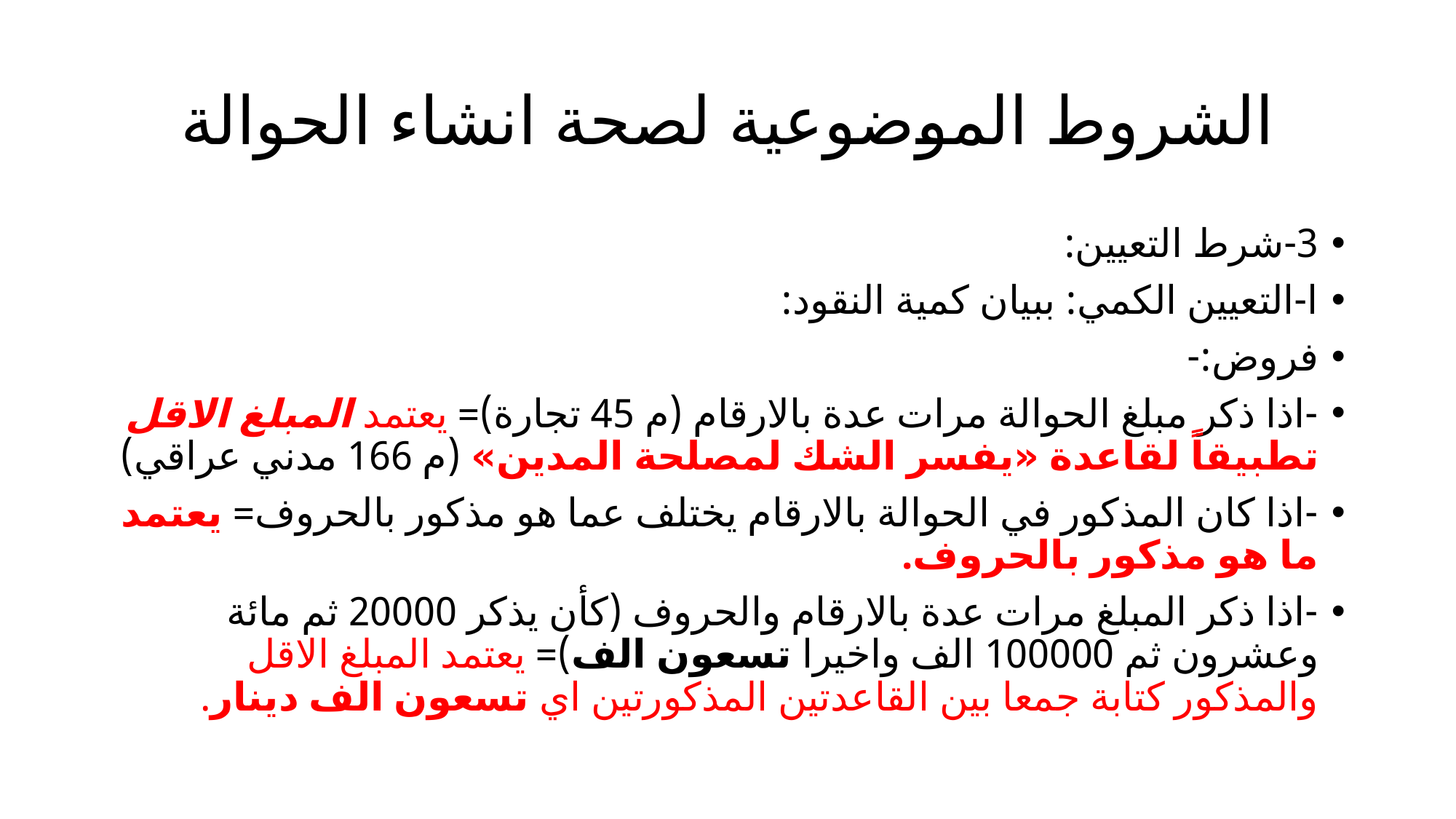

# الشروط الموضوعية لصحة انشاء الحوالة
3-شرط التعيين:
ا-التعيين الكمي: ببيان كمية النقود:
فروض:-
-اذا ذكر مبلغ الحوالة مرات عدة بالارقام (م 45 تجارة)= يعتمد المبلغ الاقل تطبيقاً لقاعدة «يفسر الشك لمصلحة المدين» (م 166 مدني عراقي)
-اذا كان المذكور في الحوالة بالارقام يختلف عما هو مذكور بالحروف= يعتمد ما هو مذكور بالحروف.
-اذا ذكر المبلغ مرات عدة بالارقام والحروف (كأن يذكر 20000 ثم مائة وعشرون ثم 100000 الف واخيرا تسعون الف)= يعتمد المبلغ الاقل والمذكور كتابة جمعا بين القاعدتين المذكورتين اي تسعون الف دينار.